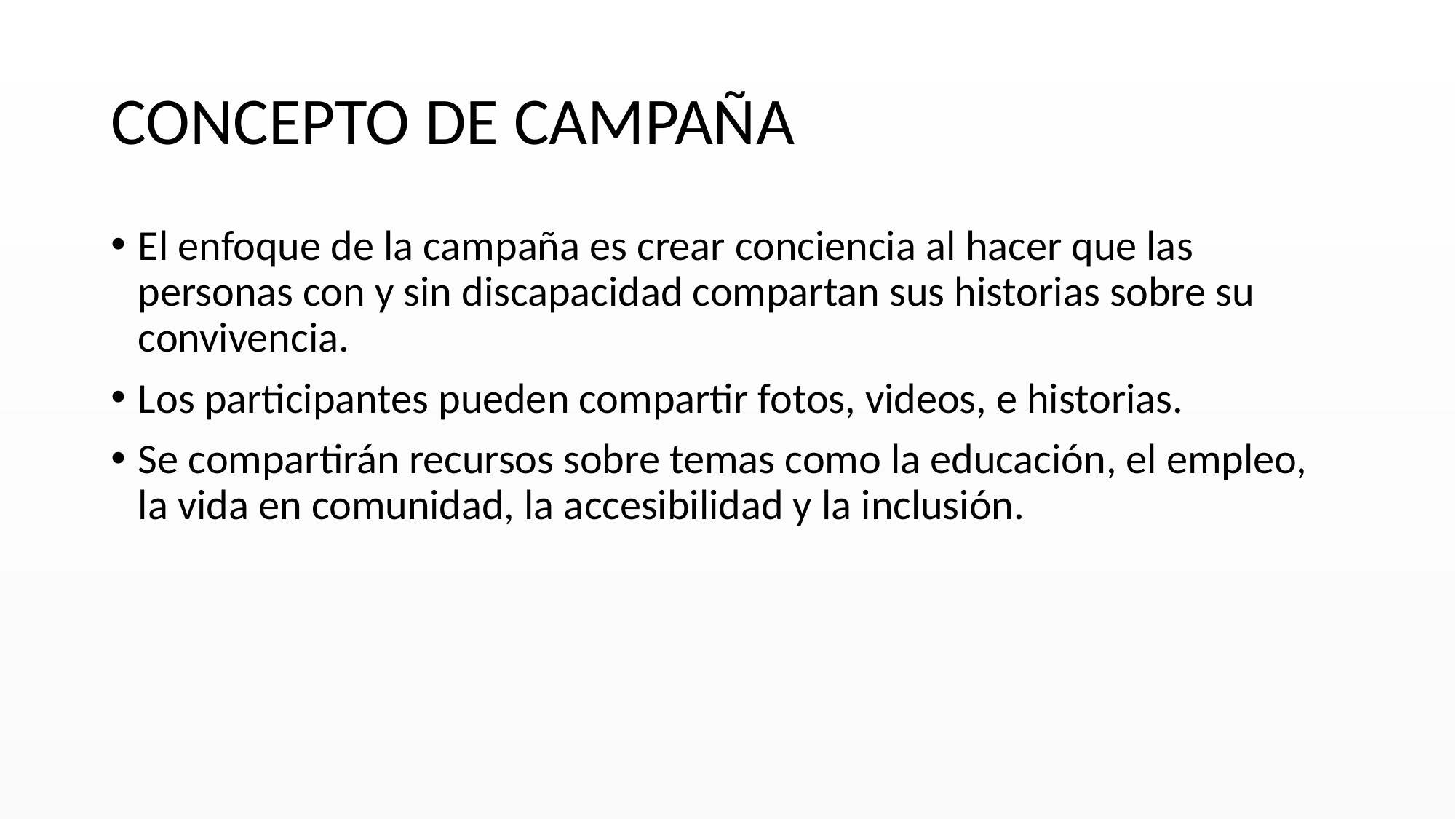

# Concepto de Campaña​
El enfoque de la campaña es crear conciencia al hacer que las personas con y sin discapacidad compartan sus historias sobre su convivencia.​
Los participantes pueden compartir fotos, videos, e historias.​
Se compartirán recursos sobre temas como la educación, el empleo, la vida en comunidad, la accesibilidad y la inclusión.​